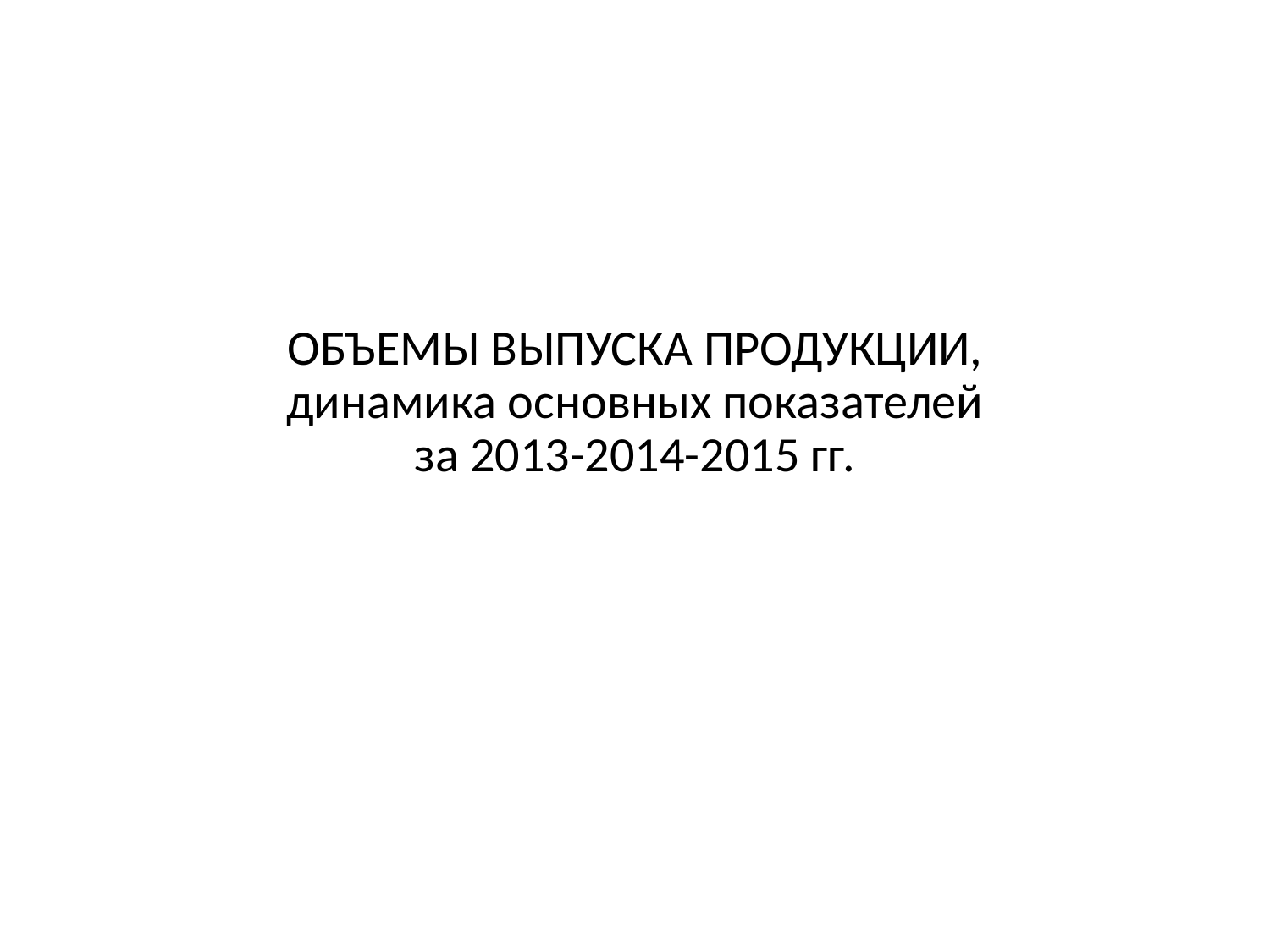

ОБЪЕМЫ ВЫПУСКА ПРОДУКЦИИ,
динамика основных показателей
за 2013-2014-2015 гг.